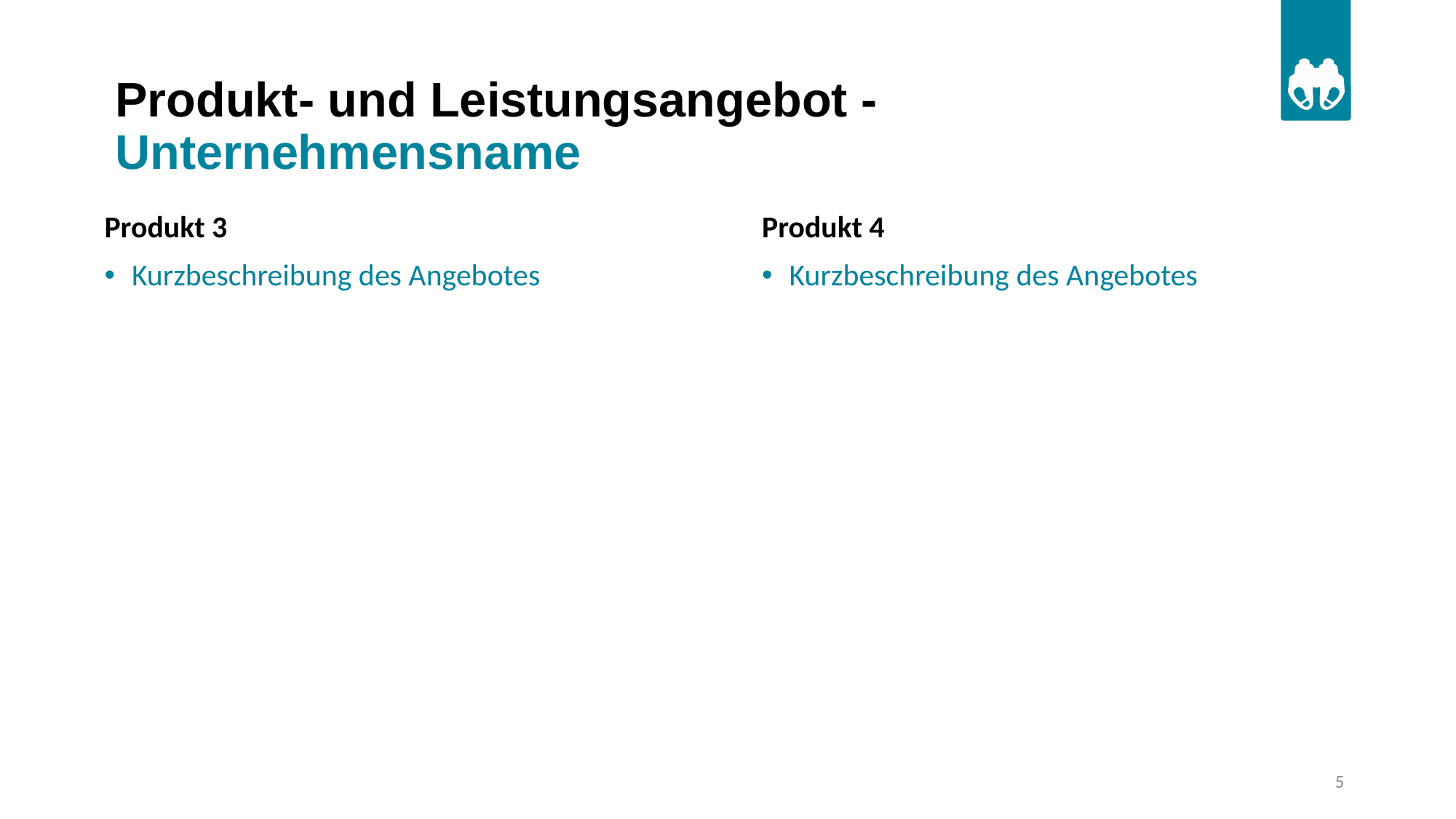

# Produkt- und Leistungsangebot - Unternehmensname
Produkt 3
Kurzbeschreibung des Angebotes
Produkt 4
Kurzbeschreibung des Angebotes

5